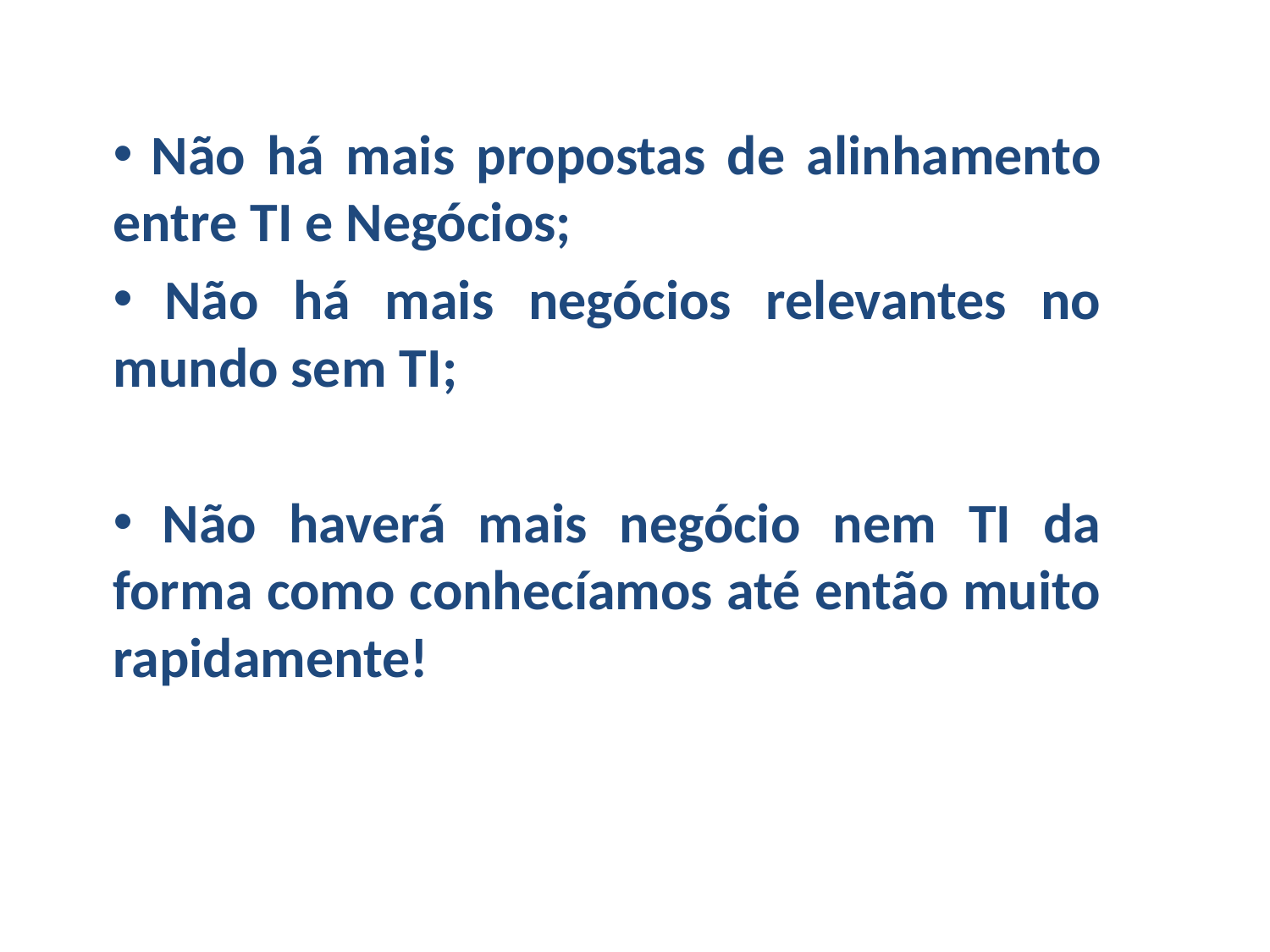

Não há mais propostas de alinhamento entre TI e Negócios;
 Não há mais negócios relevantes no mundo sem TI;

 Não haverá mais negócio nem TI da forma como conhecíamos até então muito rapidamente!